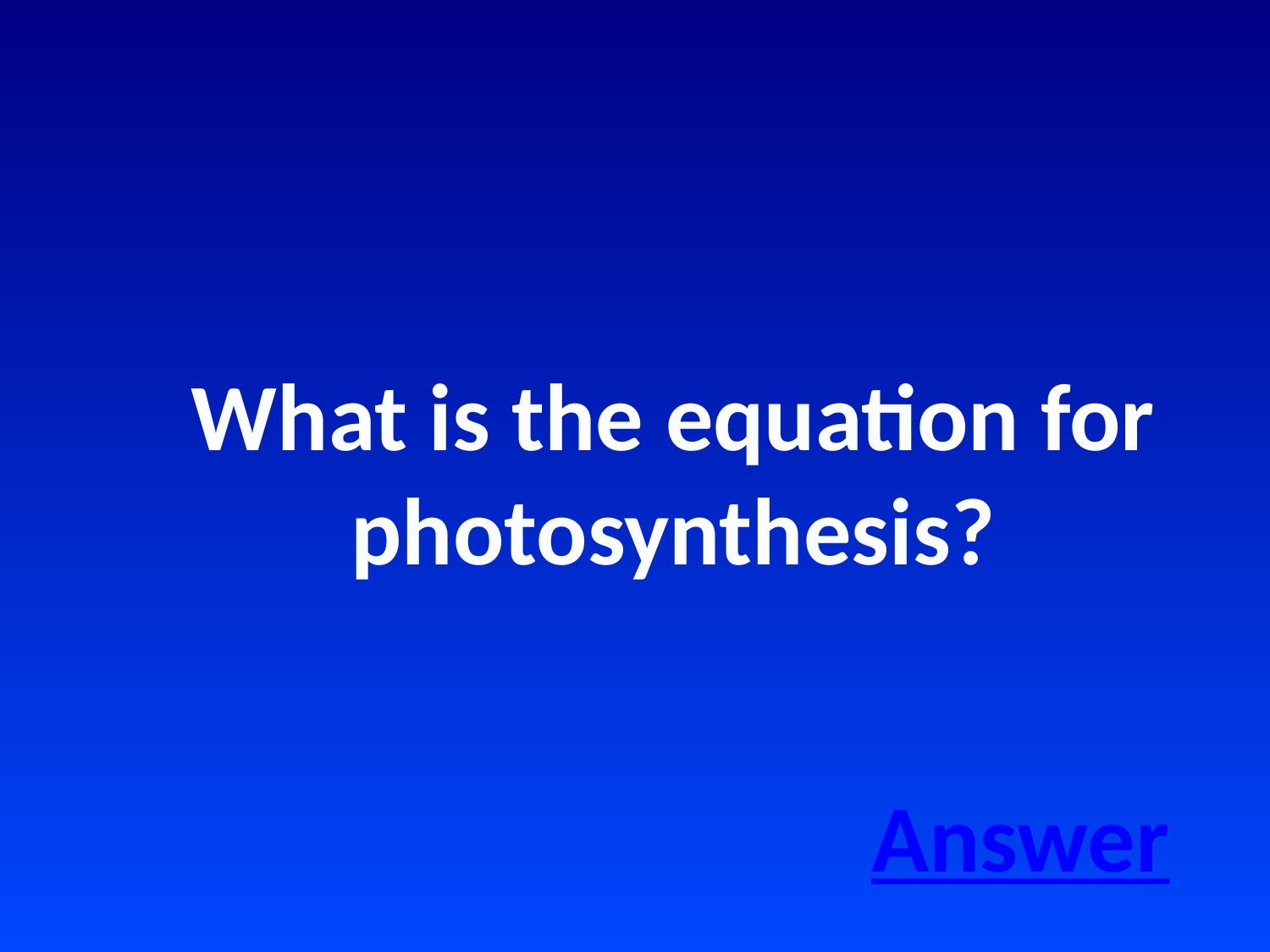

What is the equation for photosynthesis?
Answer